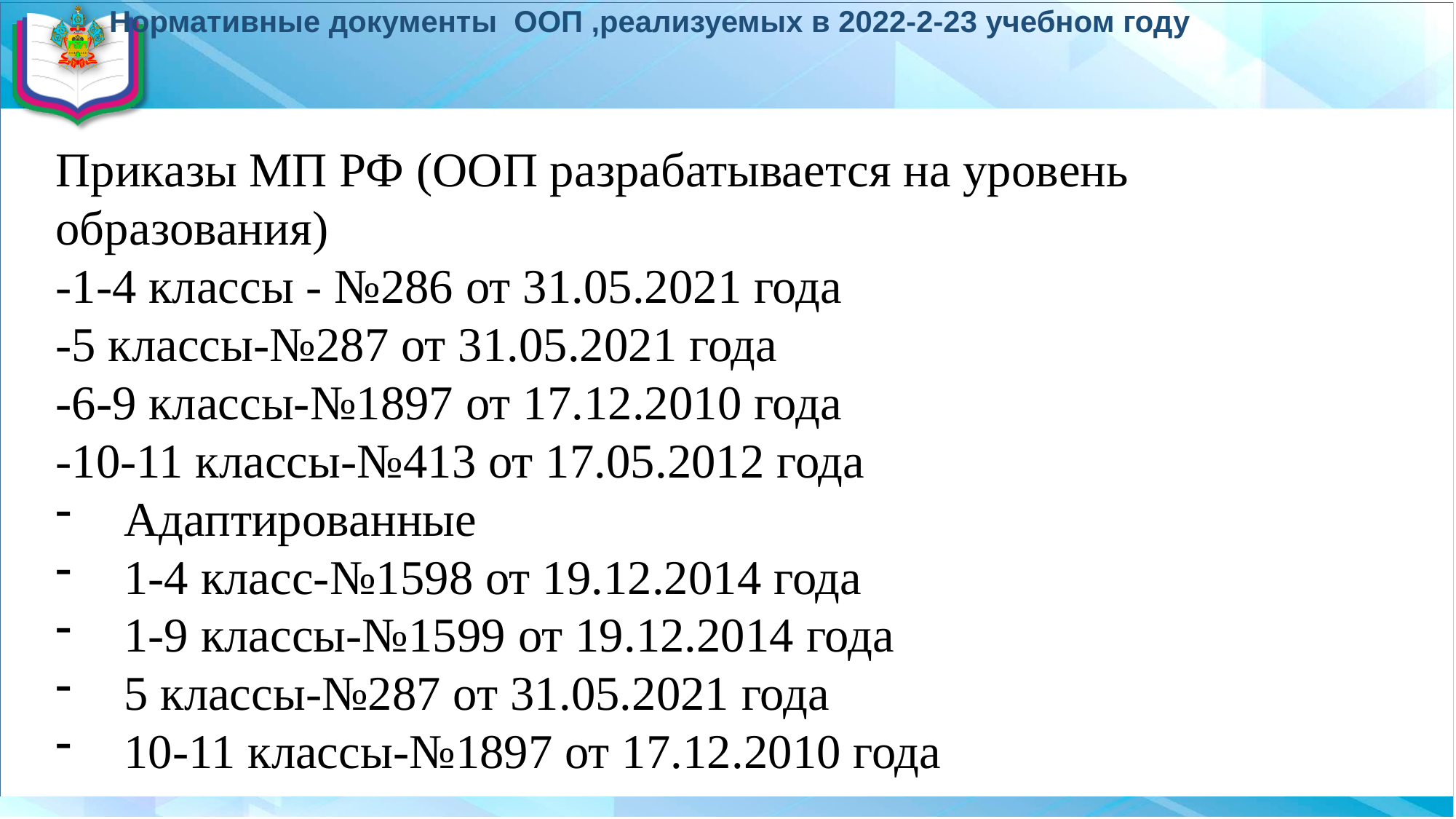

# Нормативные документы  ООП ,реализуемых в 2022-2-23 учебном году
Приказы МП РФ (ООП разрабатывается на уровень образования)
-1-4 классы - №286 от 31.05.2021 года
-5 классы-№287 от 31.05.2021 года
-6-9 классы-№1897 от 17.12.2010 года
-10-11 классы-№413 от 17.05.2012 года
Адаптированные
1-4 класс-№1598 от 19.12.2014 года
1-9 классы-№1599 от 19.12.2014 года
5 классы-№287 от 31.05.2021 года
10-11 классы-№1897 от 17.12.2010 года